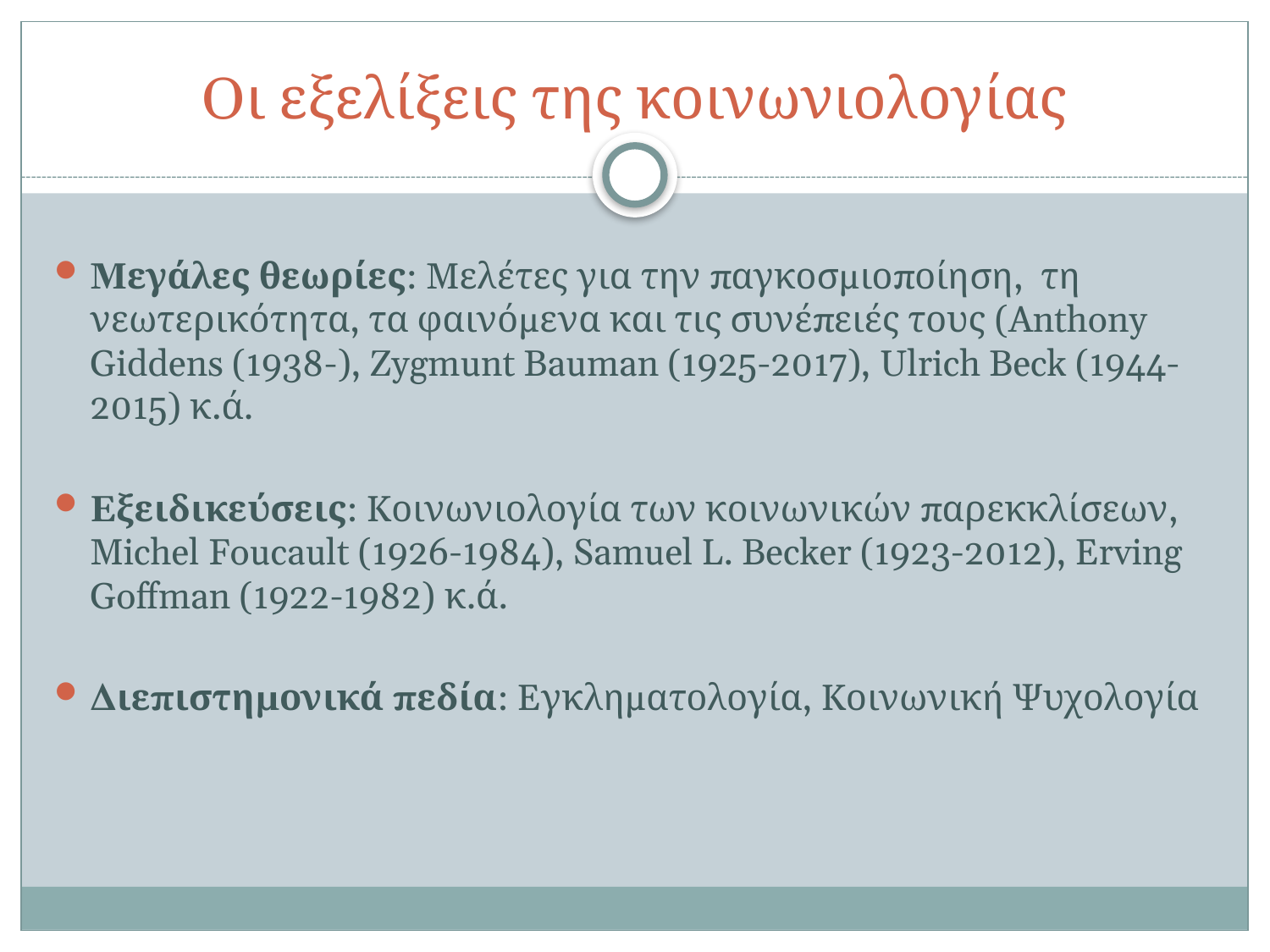

# Οι εξελίξεις της κοινωνιολογίας
Μεγάλες θεωρίες: Μελέτες για την παγκοσμιοποίηση,  τη νεωτερικότητα, τα φαινόμενα και τις συνέπειές τους (Anthony Giddens (1938-), Zygmunt Bauman (1925-2017), Ulrich Beck (1944-2015) κ.ά.

Εξειδικεύσεις: Κοινωνιολογία των κοινωνικών παρεκκλίσεων, Michel Foucault (1926-1984), Samuel L. Becker (1923-2012), Erving Goffman (1922-1982) κ.ά.

Διεπιστημονικά πεδία: Εγκληματολογία, Κοινωνική Ψυχολογία